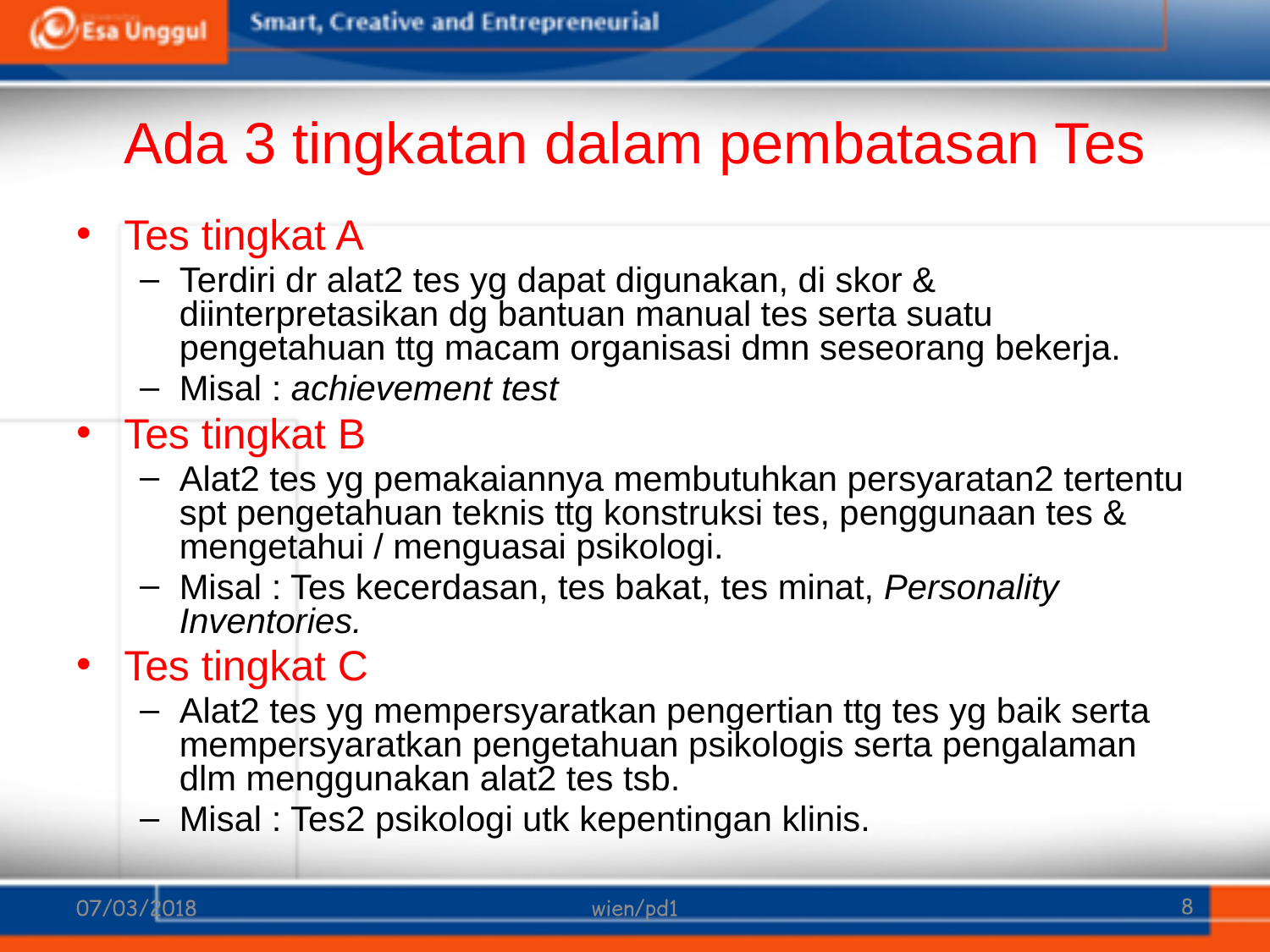

# Ada 3 tingkatan dalam pembatasan Tes
Tes tingkat A
Terdiri dr alat2 tes yg dapat digunakan, di skor & diinterpretasikan dg bantuan manual tes serta suatu pengetahuan ttg macam organisasi dmn seseorang bekerja.
Misal : achievement test
Tes tingkat B
Alat2 tes yg pemakaiannya membutuhkan persyaratan2 tertentu spt pengetahuan teknis ttg konstruksi tes, penggunaan tes & mengetahui / menguasai psikologi.
Misal : Tes kecerdasan, tes bakat, tes minat, Personality Inventories.
Tes tingkat C
Alat2 tes yg mempersyaratkan pengertian ttg tes yg baik serta mempersyaratkan pengetahuan psikologis serta pengalaman dlm menggunakan alat2 tes tsb.
Misal : Tes2 psikologi utk kepentingan klinis.

07/03/2018
wien/pd1
8